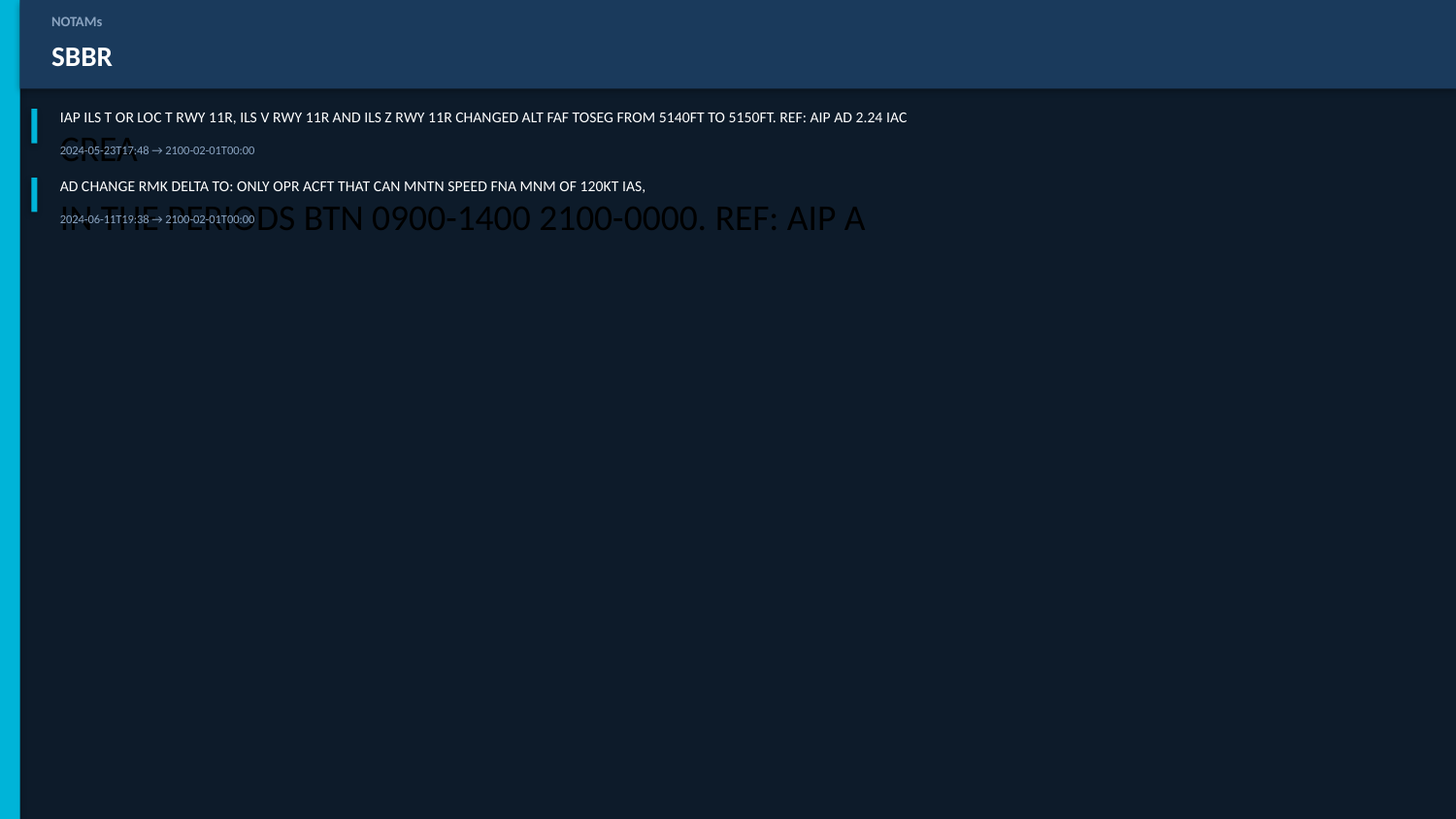

NOTAMs
SBBR
IAP ILS T OR LOC T RWY 11R, ILS V RWY 11R AND ILS Z RWY 11R CHANGED ALT FAF TOSEG FROM 5140FT TO 5150FT. REF: AIP AD 2.24 IAC
CREA

2024-05-23T17:48 → 2100-02-01T00:00
AD CHANGE RMK DELTA TO: ONLY OPR ACFT THAT CAN MNTN SPEED FNA MNM OF 120KT IAS,
IN THE PERIODS BTN 0900-1400 2100-0000. REF: AIP A

2024-06-11T19:38 → 2100-02-01T00:00